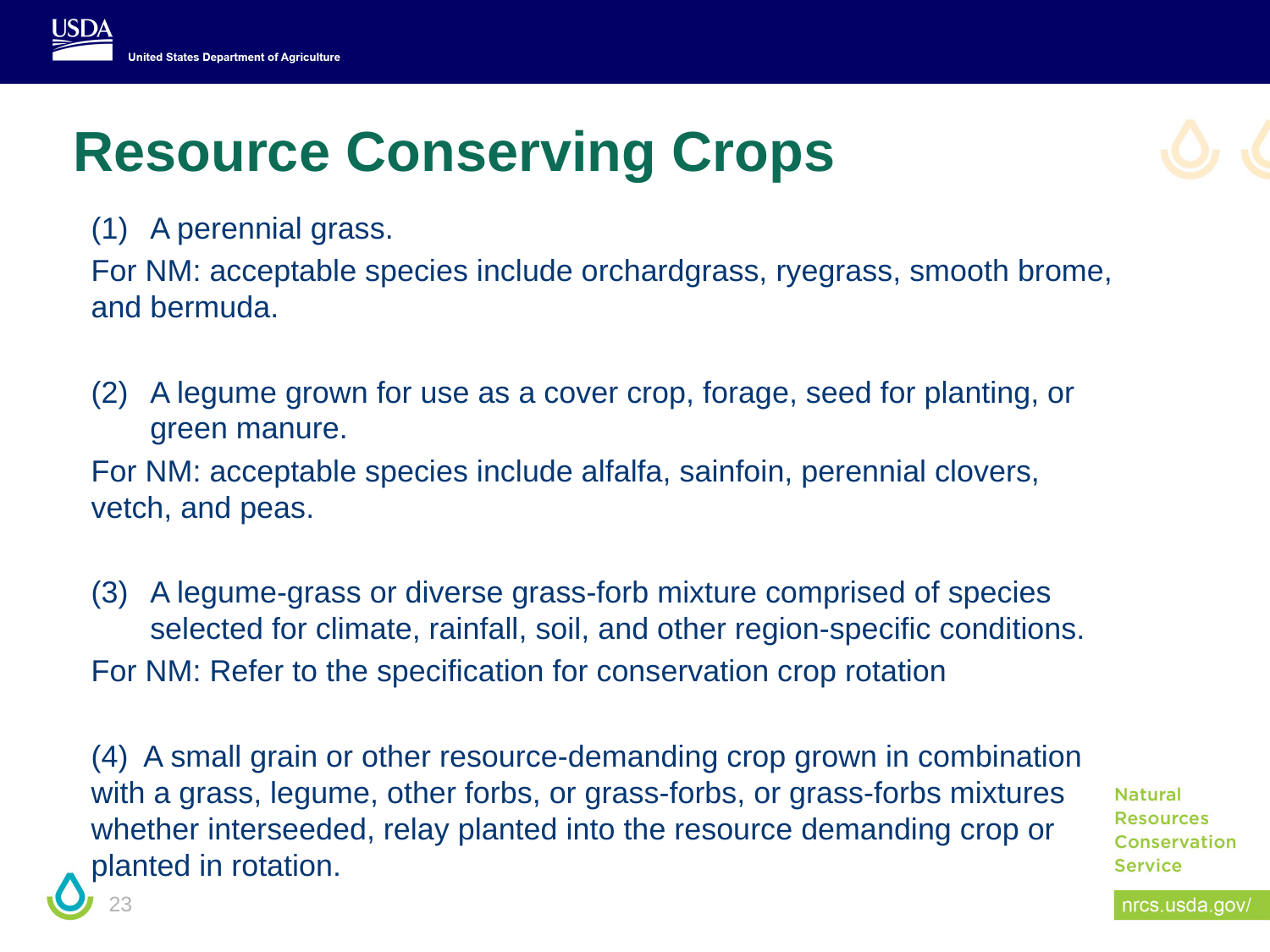

Resource Conserving Crops
A perennial grass.
For NM: acceptable species include orchardgrass, ryegrass, smooth brome, and bermuda.

A legume grown for use as a cover crop, forage, seed for planting, or green manure.
For NM: acceptable species include alfalfa, sainfoin, perennial clovers, vetch, and peas.

A legume-grass or diverse grass-forb mixture comprised of species selected for climate, rainfall, soil, and other region-specific conditions.
For NM: Refer to the specification for conservation crop rotation

(4)  A small grain or other resource-demanding crop grown in combination with a grass, legume, other forbs, or grass-forbs, or grass-forbs mixtures whether interseeded, relay planted into the resource demanding crop or planted in rotation.
23